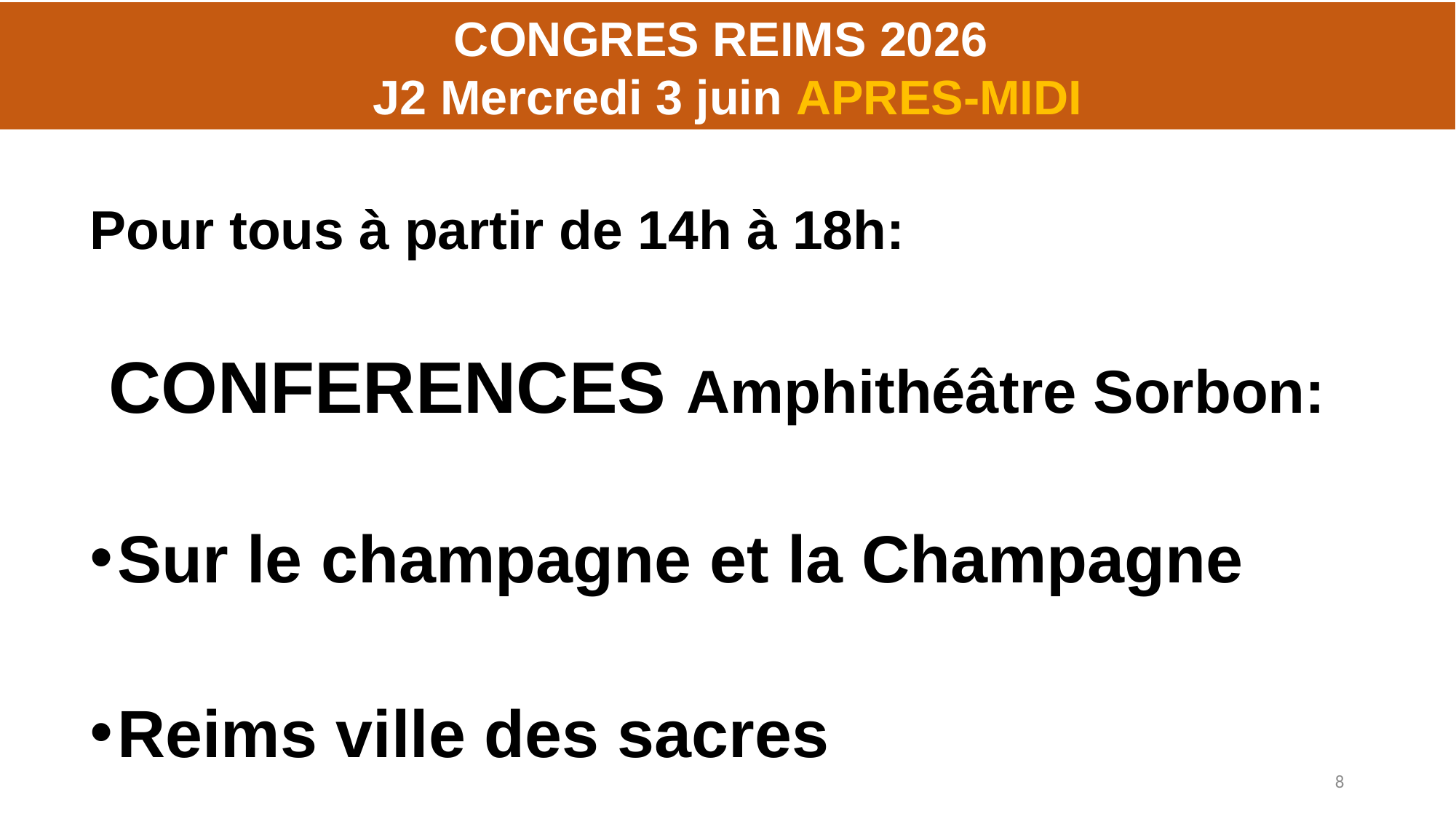

CONGRES REIMS 2026
J2 Mercredi 3 juin APRES-MIDI
#

Pour tous à partir de 14h à 18h:

CONFERENCES Amphithéâtre Sorbon:

Sur le champagne et la Champagne

Reims ville des sacres
8